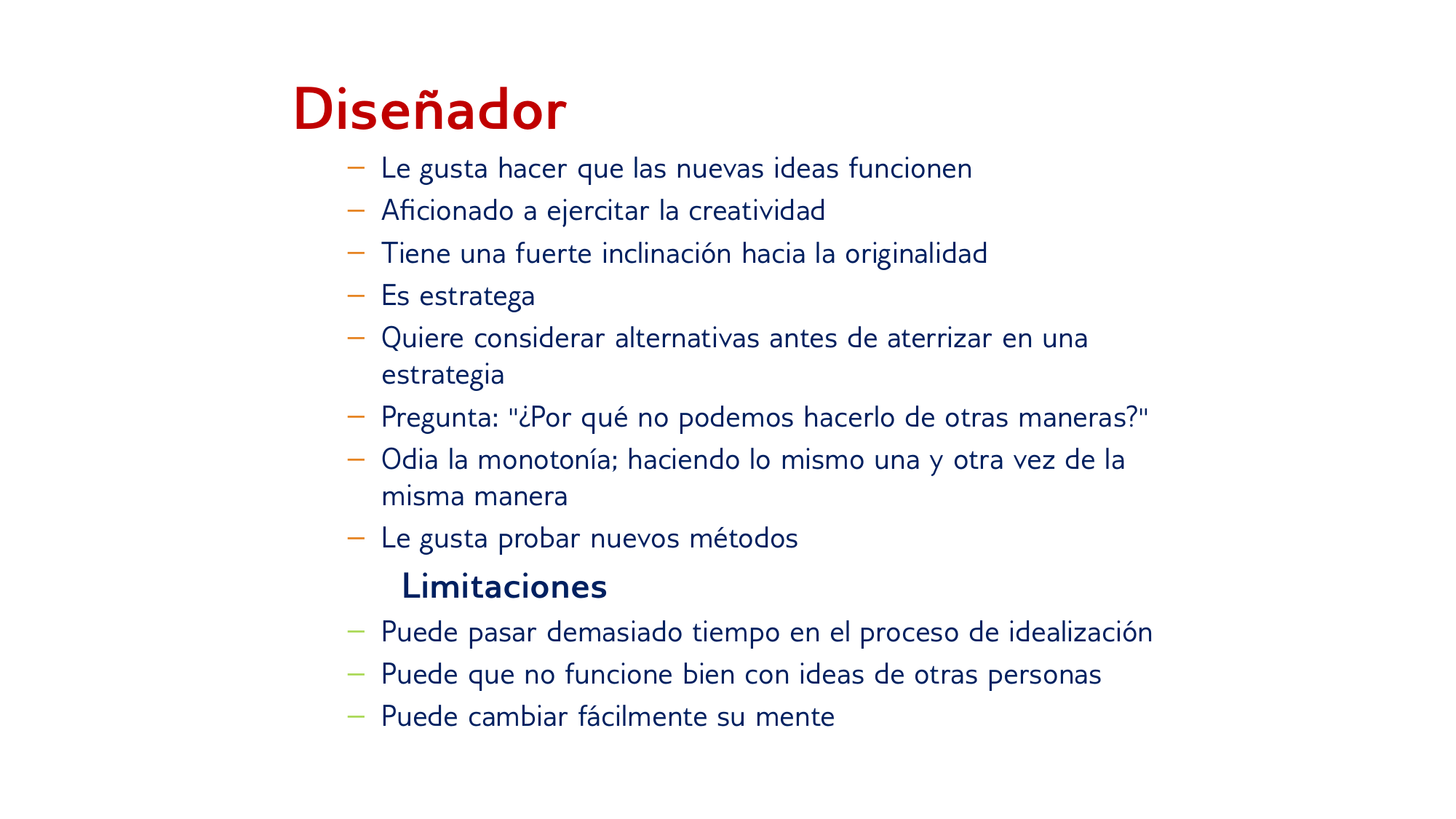

Diseñador
Le gusta hacer que las nuevas ideas funcionen
Aficionado a ejercitar la creatividad
Tiene una fuerte inclinación hacia la originalidad
Es estratega
Quiere considerar alternativas antes de aterrizar en una estrategia
Pregunta: "¿Por qué no podemos hacerlo de otras maneras?"
Odia la monotonía; haciendo lo mismo una y otra vez de la misma manera
Le gusta probar nuevos métodos
	Limitaciones
Puede pasar demasiado tiempo en el proceso de idealización
Puede que no funcione bien con ideas de otras personas
Puede cambiar fácilmente su mente